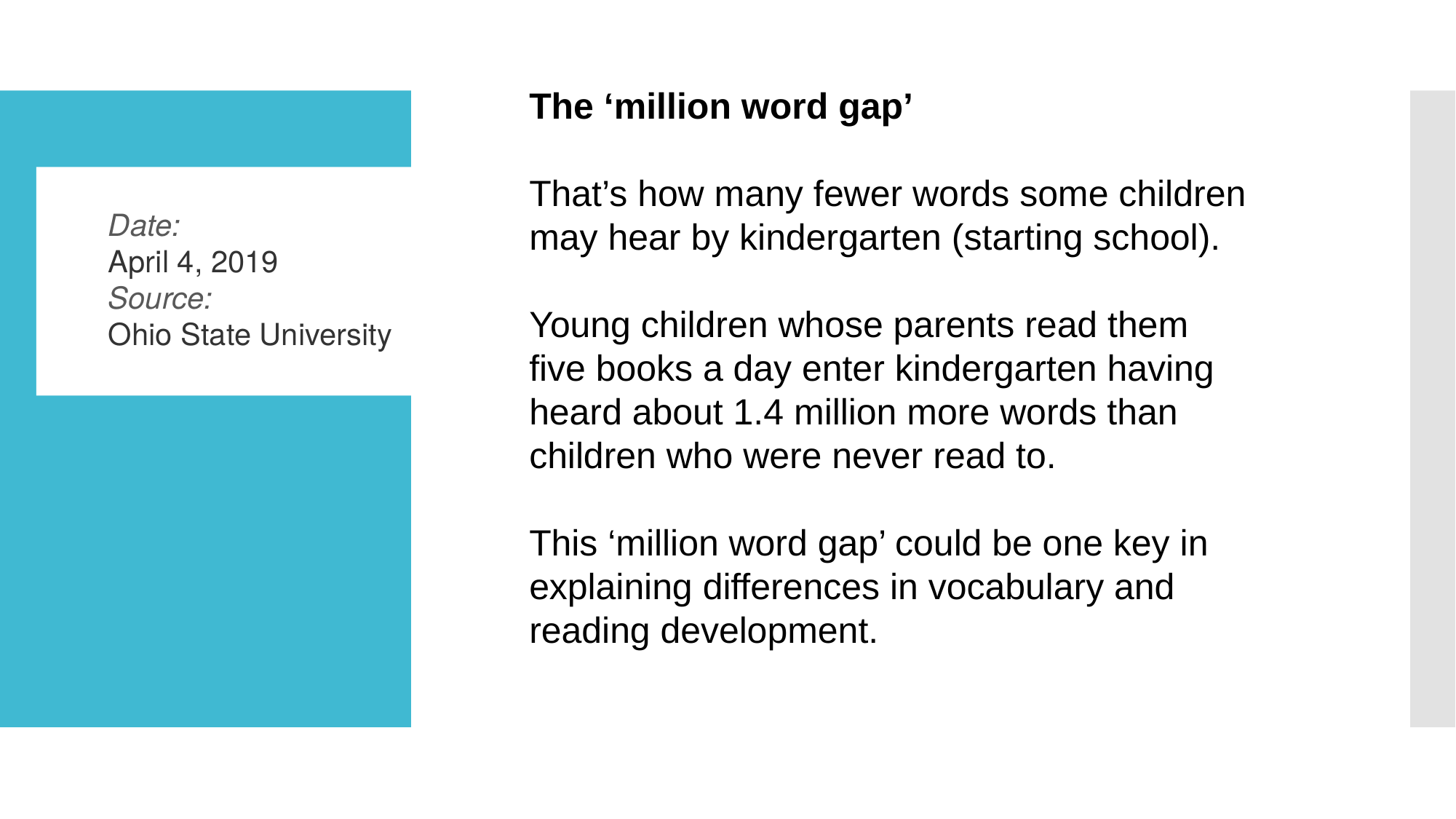

The ‘million word gap’

That’s how many fewer words some children may hear by kindergarten (starting school).

Young children whose parents read them five books a day enter kindergarten having heard about 1.4 million more words than children who were never read to.

This ‘million word gap’ could be one key in explaining differences in vocabulary and reading development.

Date:
April 4, 2019
Source:
Ohio State University